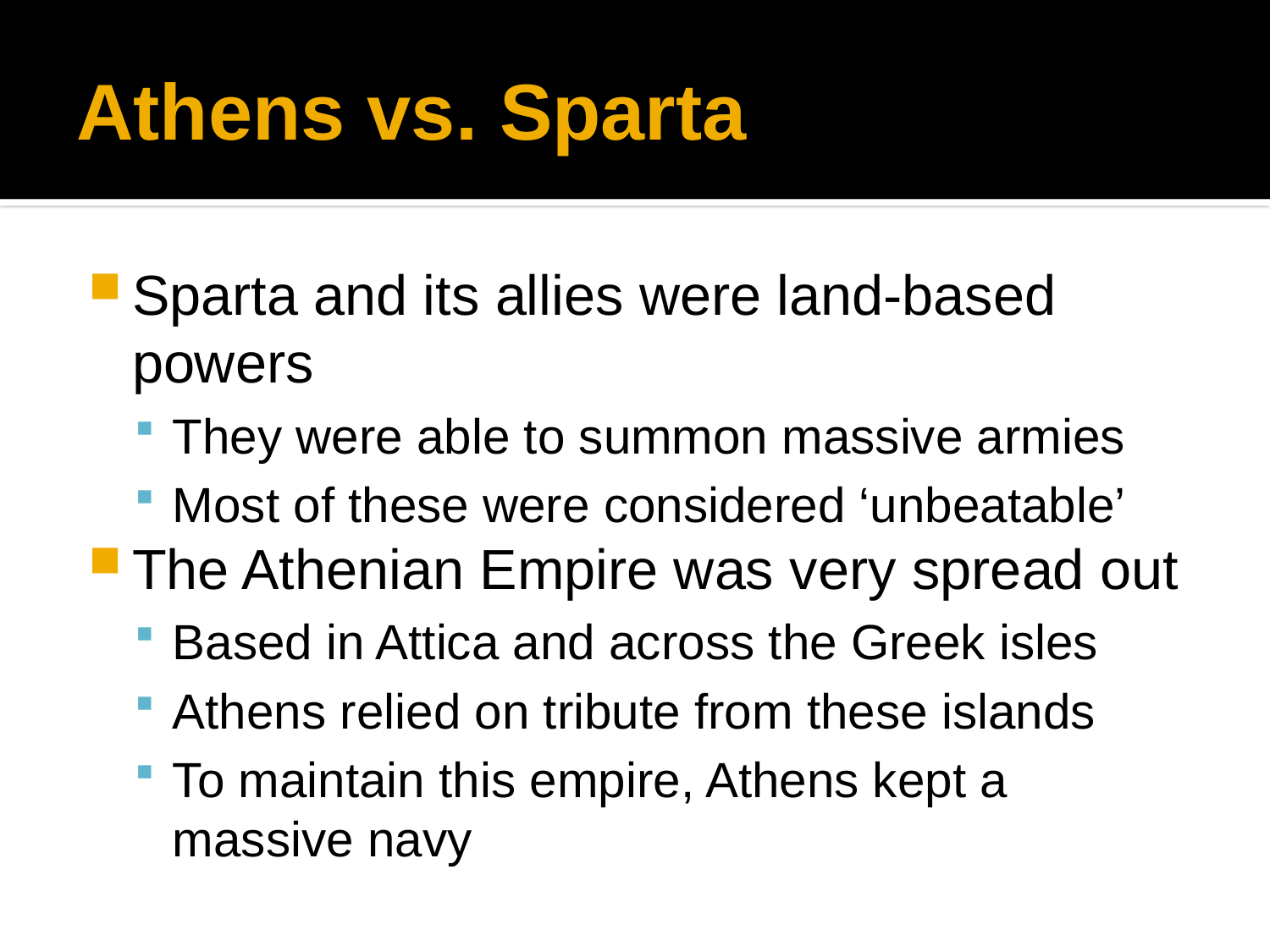

# Athens vs. Sparta
Sparta and its allies were land-based powers
They were able to summon massive armies
Most of these were considered ‘unbeatable’
The Athenian Empire was very spread out
Based in Attica and across the Greek isles
Athens relied on tribute from these islands
To maintain this empire, Athens kept a massive navy